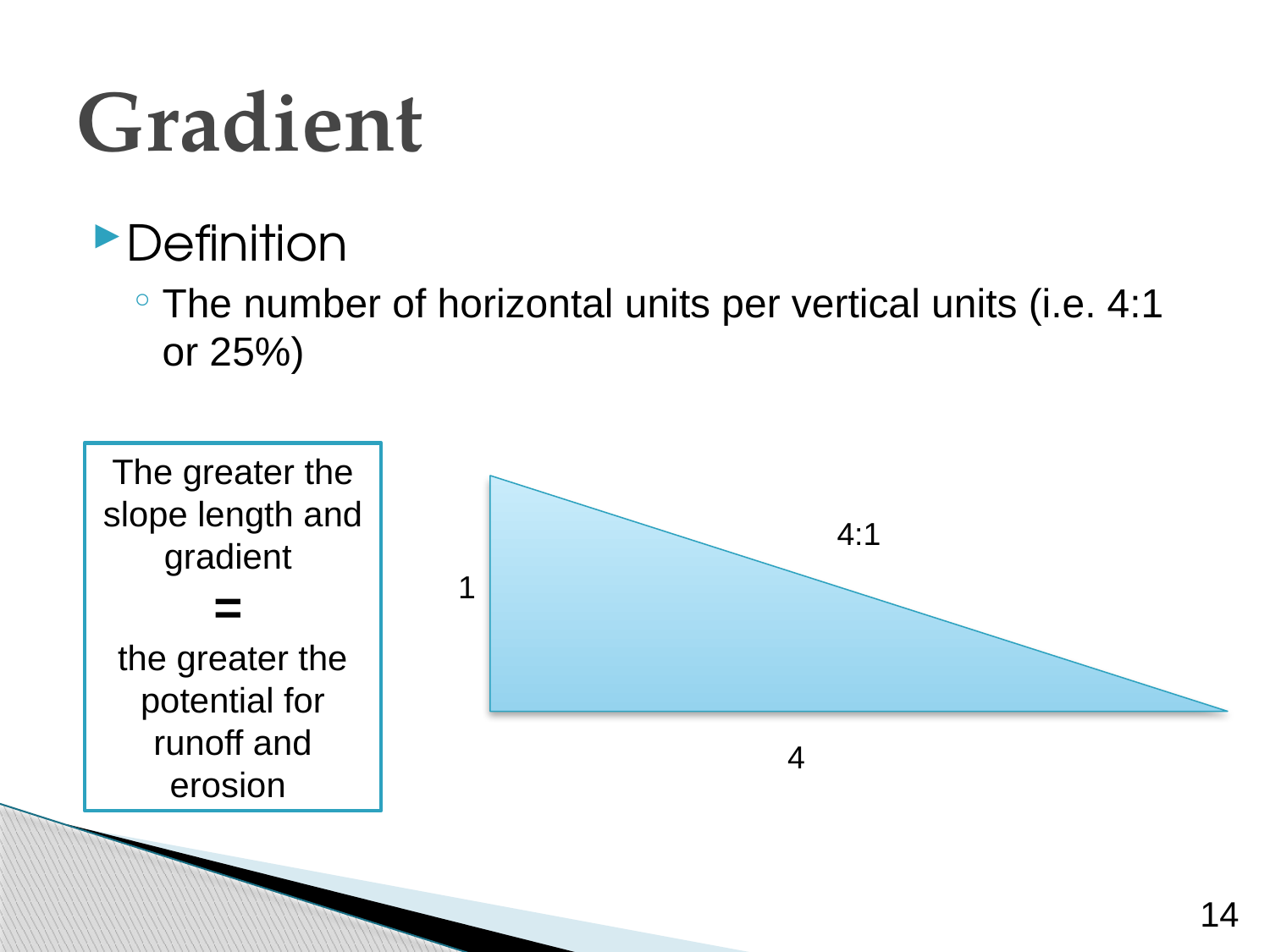

# Gradient
Definition
The number of horizontal units per vertical units (i.e. 4:1 or 25%)
The greater the slope length and gradient
=
the greater the potential for runoff and erosion

4:1
1
4
14